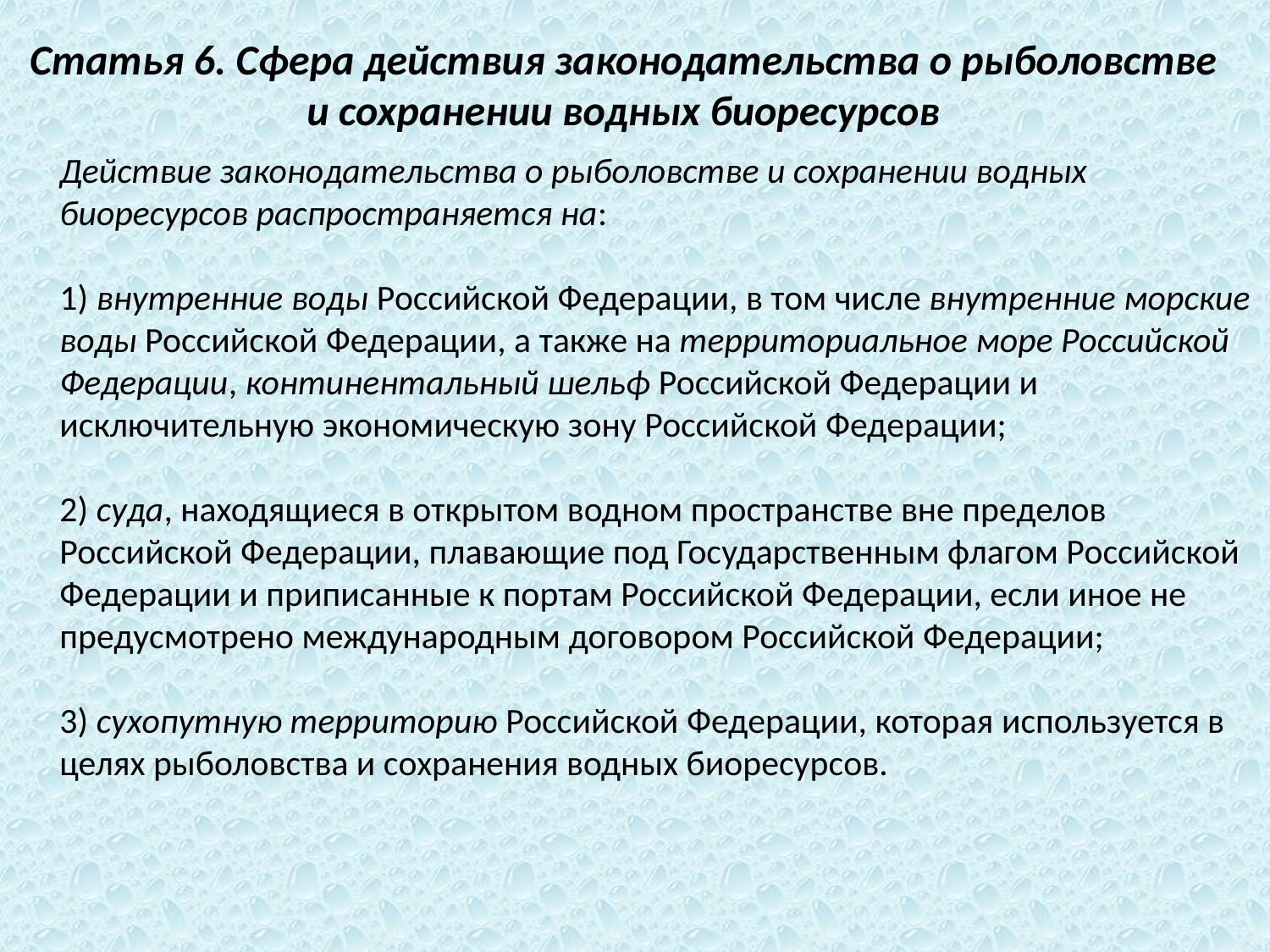

Статья 6. Сфера действия законодательства о рыболовстве и сохранении водных биоресурсов
Действие законодательства о рыболовстве и сохранении водных биоресурсов распространяется на:

1) внутренние воды Российской Федерации, в том числе внутренние морские воды Российской Федерации, а также на территориальное море Российской Федерации, континентальный шельф Российской Федерации и  исключительную экономическую зону Российской Федерации;

2) суда, находящиеся в открытом водном пространстве вне пределов Российской Федерации, плавающие под Государственным флагом Российской Федерации и приписанные к портам Российской Федерации, если иное не предусмотрено международным договором Российской Федерации;

3) сухопутную территорию Российской Федерации, которая используется в целях рыболовства и сохранения водных биоресурсов.